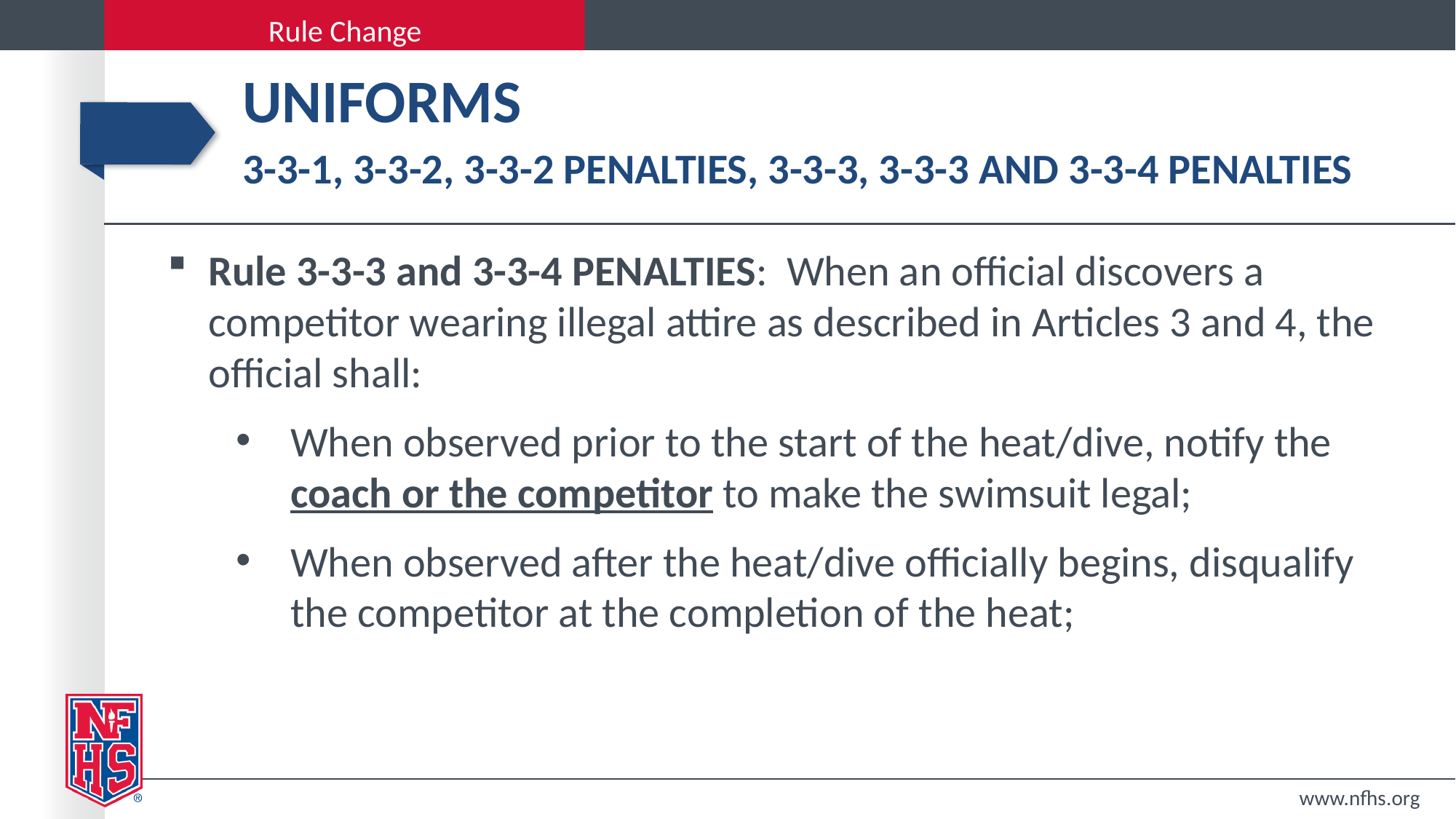

# Uniforms 3-3-1, 3-3-2, 3-3-2 PENALTIES, 3-3-3, 3-3-3 and 3-3-4 PENALTIES
Rule 3-3-3 and 3-3-4 PENALTIES:  When an official discovers a competitor wearing illegal attire as described in Articles 3 and 4, the official shall:

When observed prior to the start of the heat/dive, notify the coach or the competitor to make the swimsuit legal;

When observed after the heat/dive officially begins, disqualify the competitor at the completion of the heat;

www.nfhs.org